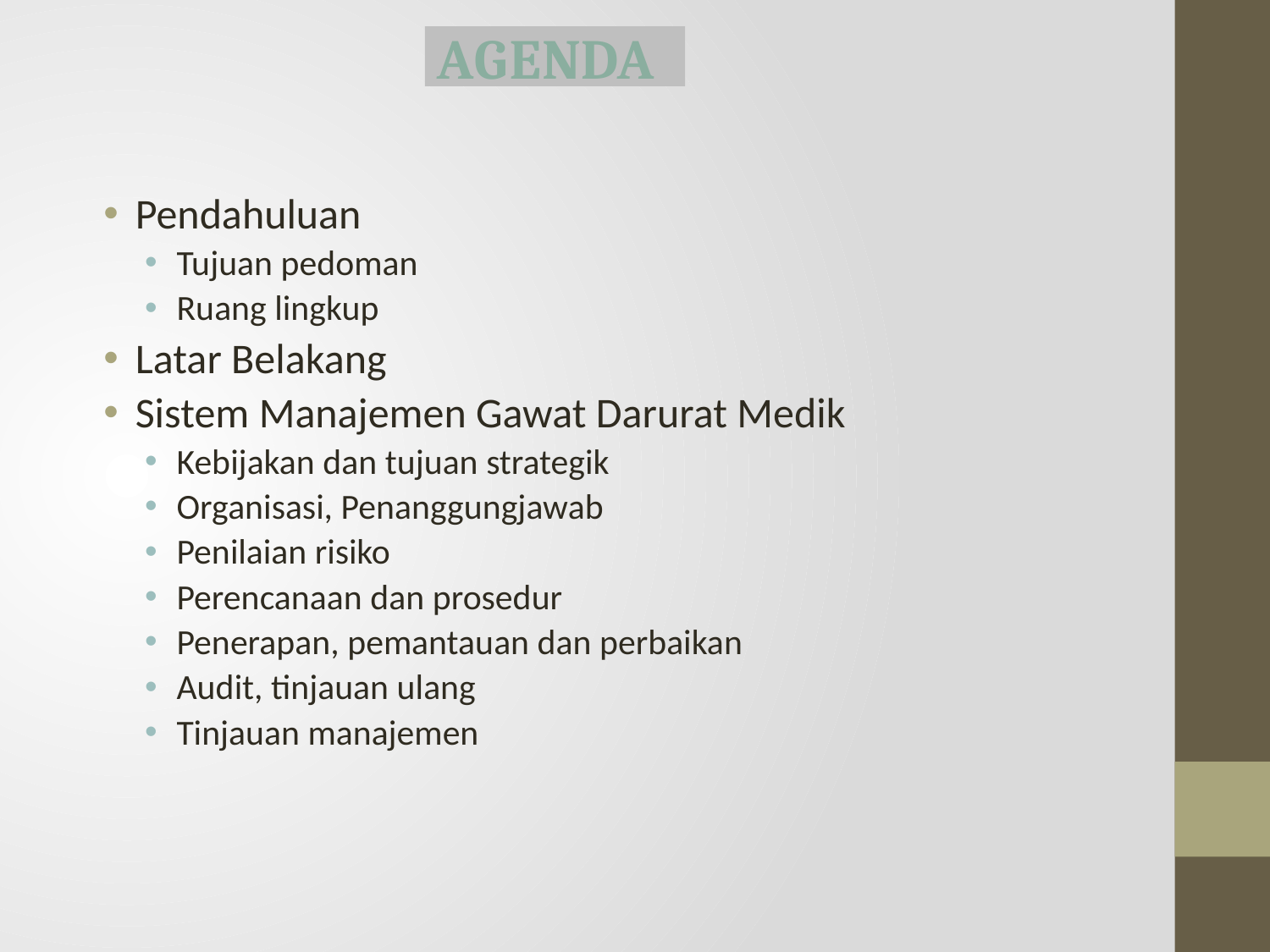

# AGENDA
Pendahuluan
Tujuan pedoman
Ruang lingkup
Latar Belakang
Sistem Manajemen Gawat Darurat Medik
Kebijakan dan tujuan strategik
Organisasi, Penanggungjawab
Penilaian risiko
Perencanaan dan prosedur
Penerapan, pemantauan dan perbaikan
Audit, tinjauan ulang
Tinjauan manajemen